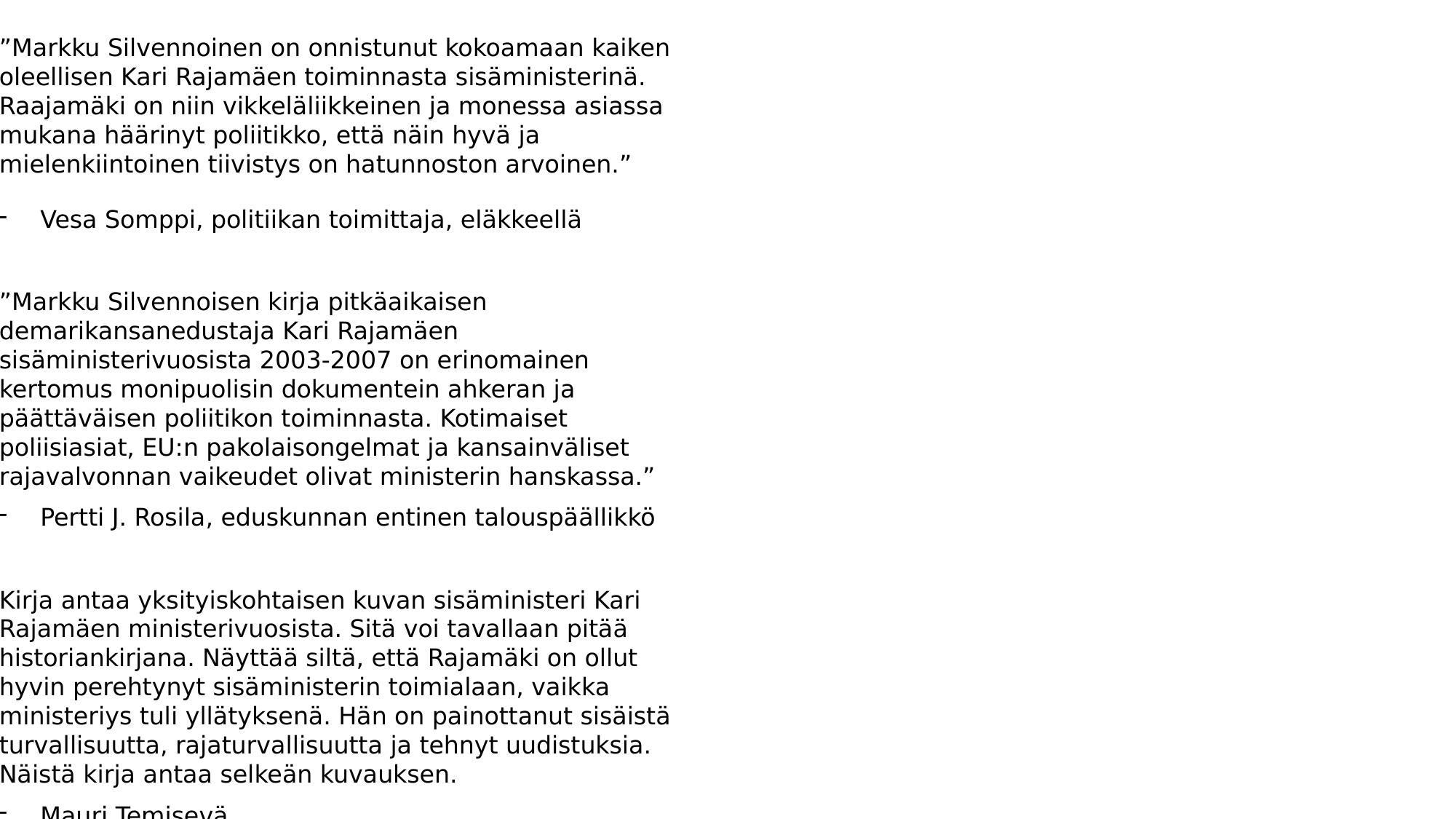

”Markku Silvennoinen on onnistunut kokoamaan kaiken oleellisen Kari Rajamäen toiminnasta sisäministerinä. Raajamäki on niin vikkeläliikkeinen ja monessa asiassa mukana häärinyt poliitikko, että näin hyvä ja mielenkiintoinen tiivistys on hatunnoston arvoinen.”
Vesa Somppi, politiikan toimittaja, eläkkeellä

”Markku Silvennoisen kirja pitkäaikaisen demarikansanedustaja Kari Rajamäen sisäministerivuosista 2003-2007 on erinomainen kertomus monipuolisin dokumentein ahkeran ja päättäväisen poliitikon toiminnasta. Kotimaiset poliisiasiat, EU:n pakolaisongelmat ja kansainväliset rajavalvonnan vaikeudet olivat ministerin hanskassa.”
Pertti J. Rosila, eduskunnan entinen talouspäällikkö

Kirja antaa yksityiskohtaisen kuvan sisäministeri Kari Rajamäen ministerivuosista. Sitä voi tavallaan pitää historiankirjana. Näyttää siltä, että Rajamäki on ollut hyvin perehtynyt sisäministerin toimialaan, vaikka ministeriys tuli yllätyksenä. Hän on painottanut sisäistä turvallisuutta, rajaturvallisuutta ja tehnyt uudistuksia. Näistä kirja antaa selkeän kuvauksen.
Mauri Temisevä